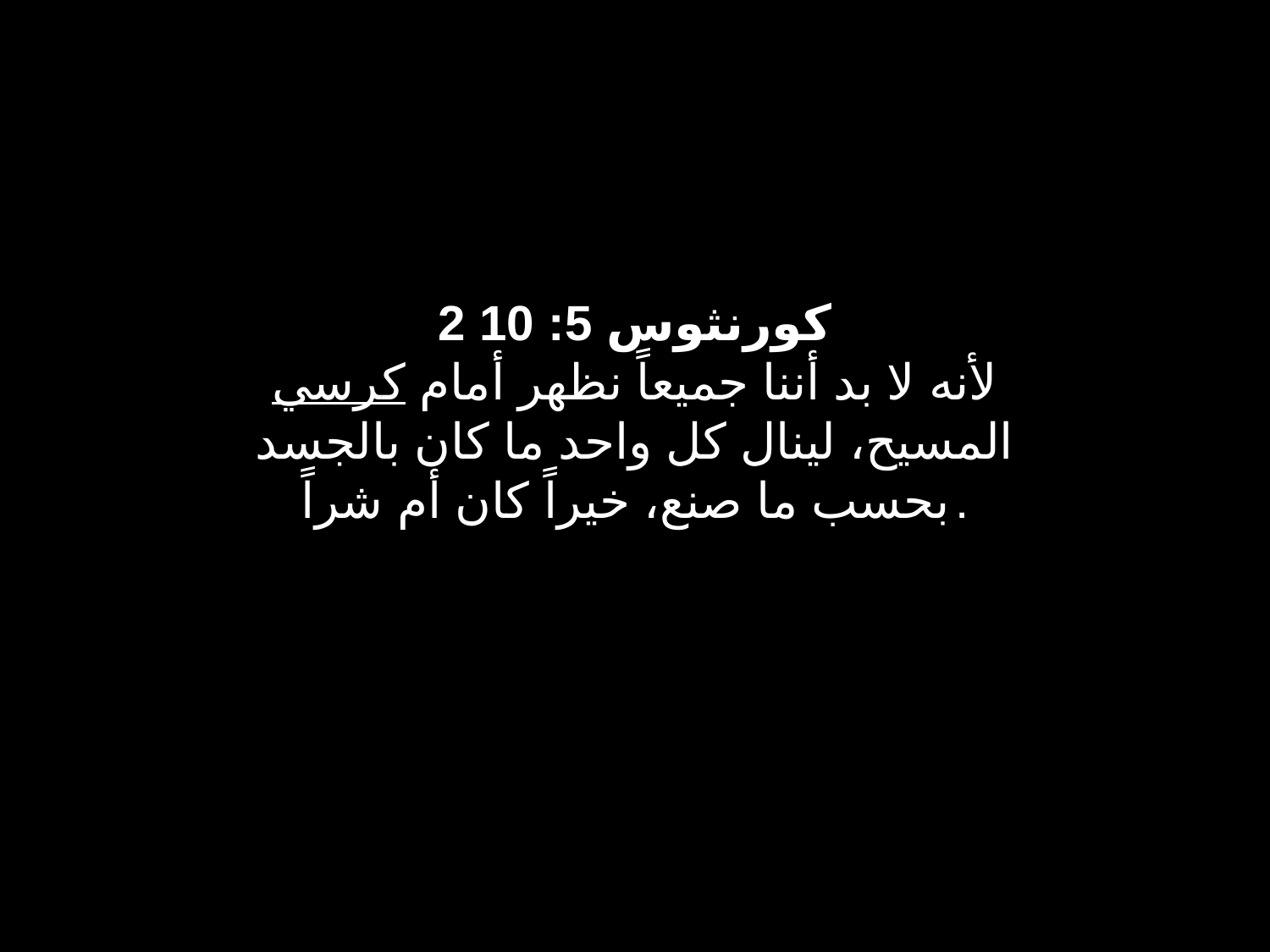

2 كورنثوس 5: 10
لأنه لا بد أننا جميعاً نظهر أمام كرسي المسيح، لينال كل واحد ما كان بالجسد بحسب ما صنع، خيراً كان أم شراً.